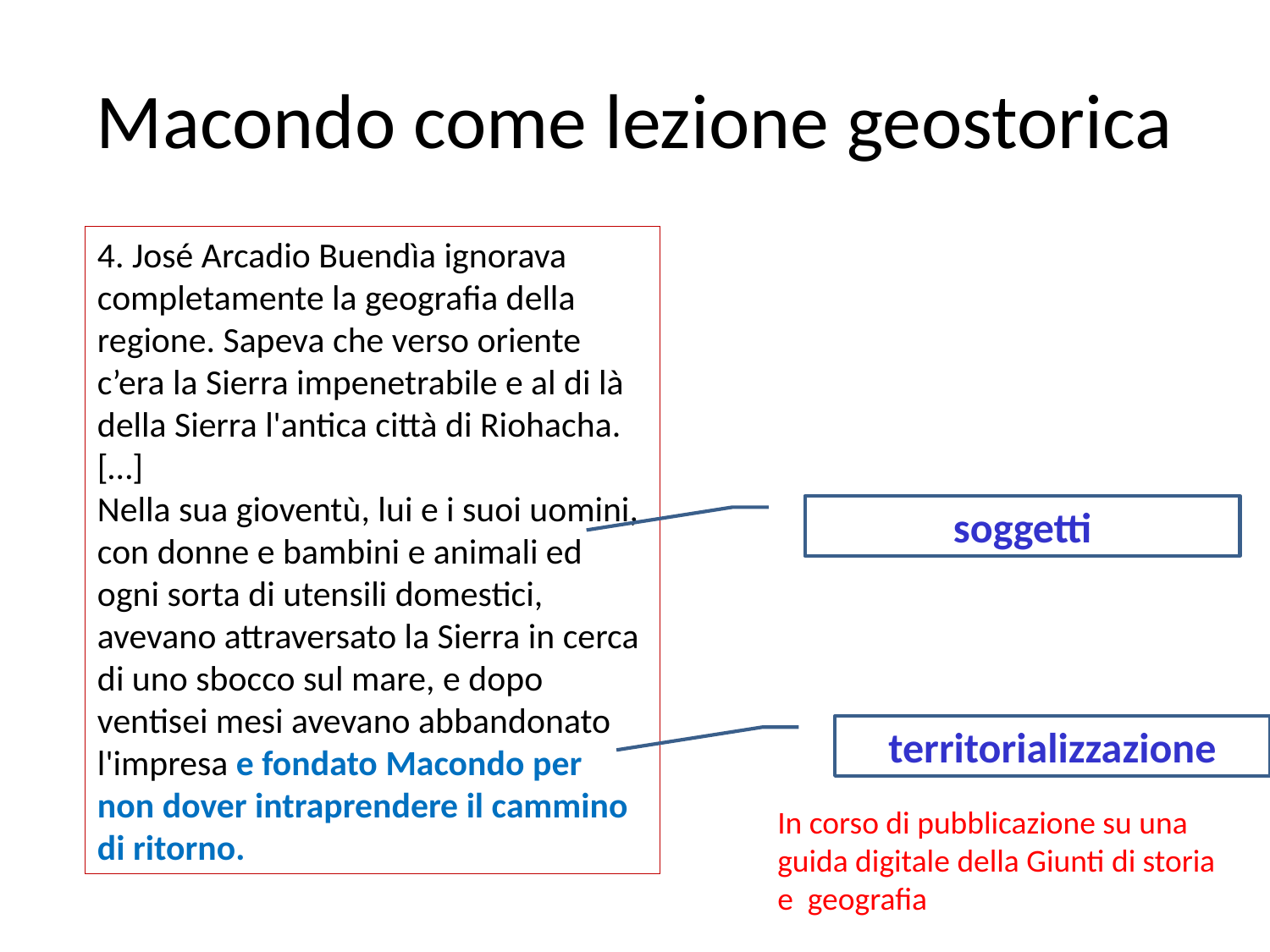

# Macondo come lezione geostorica
4. José Arcadio Buendìa ignorava completamente la geografia della regione. Sapeva che verso oriente c’era la Sierra impenetrabile e al di là della Sierra l'antica città di Riohacha. […]
Nella sua gioventù, lui e i suoi uomini, con donne e bambini e animali ed ogni sorta di utensili domestici, avevano attraversato la Sierra in cerca di uno sbocco sul mare, e dopo ventisei mesi avevano abbandonato l'impresa e fondato Macondo per non dover intraprendere il cammino di ritorno.
soggetti
territorializzazione
In corso di pubblicazione su una guida digitale della Giunti di storia e  geografia